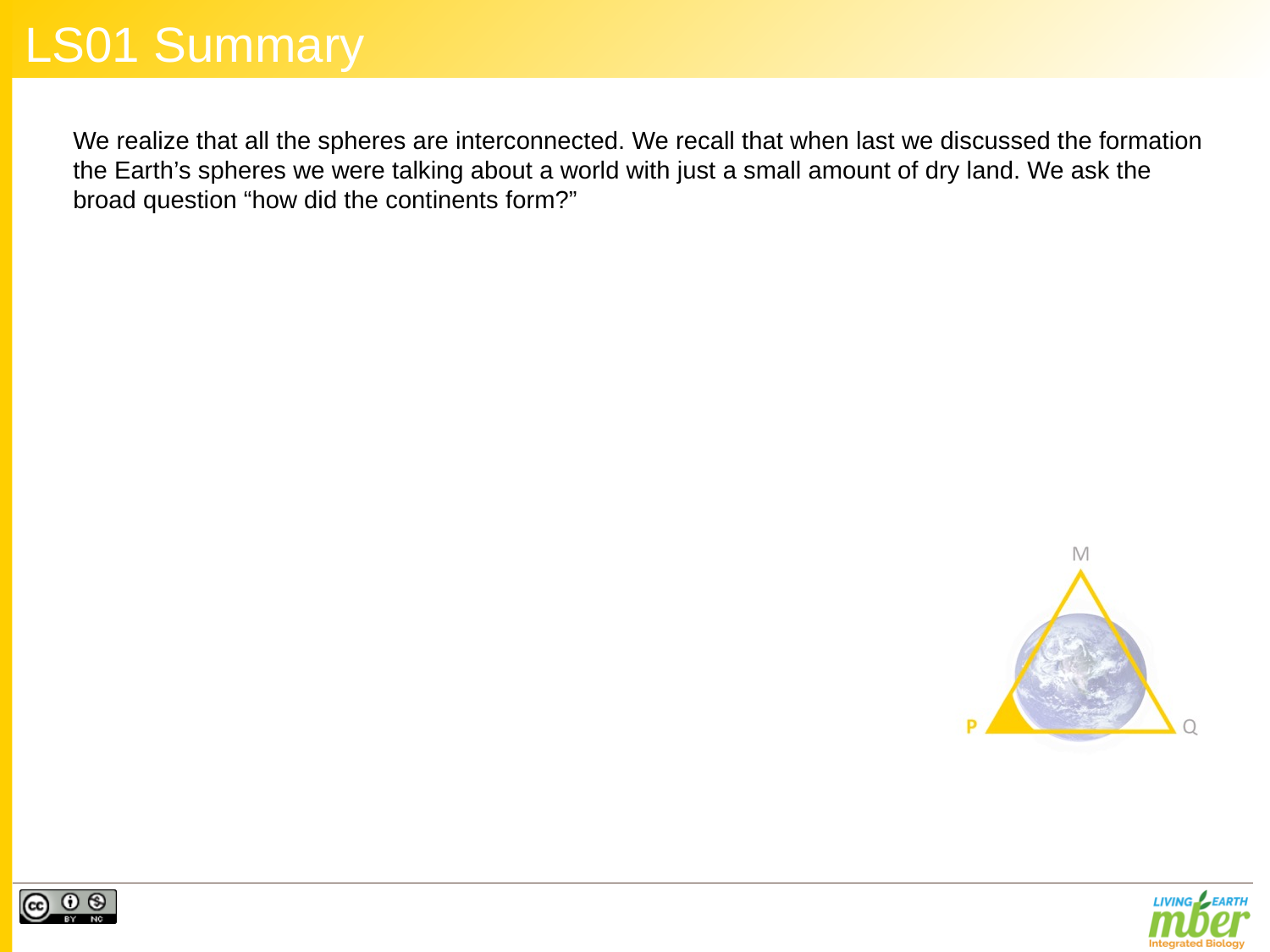

# LS01 Summary
We realize that all the spheres are interconnected. We recall that when last we discussed the formation the Earth’s spheres we were talking about a world with just a small amount of dry land. We ask the broad question “how did the continents form?”